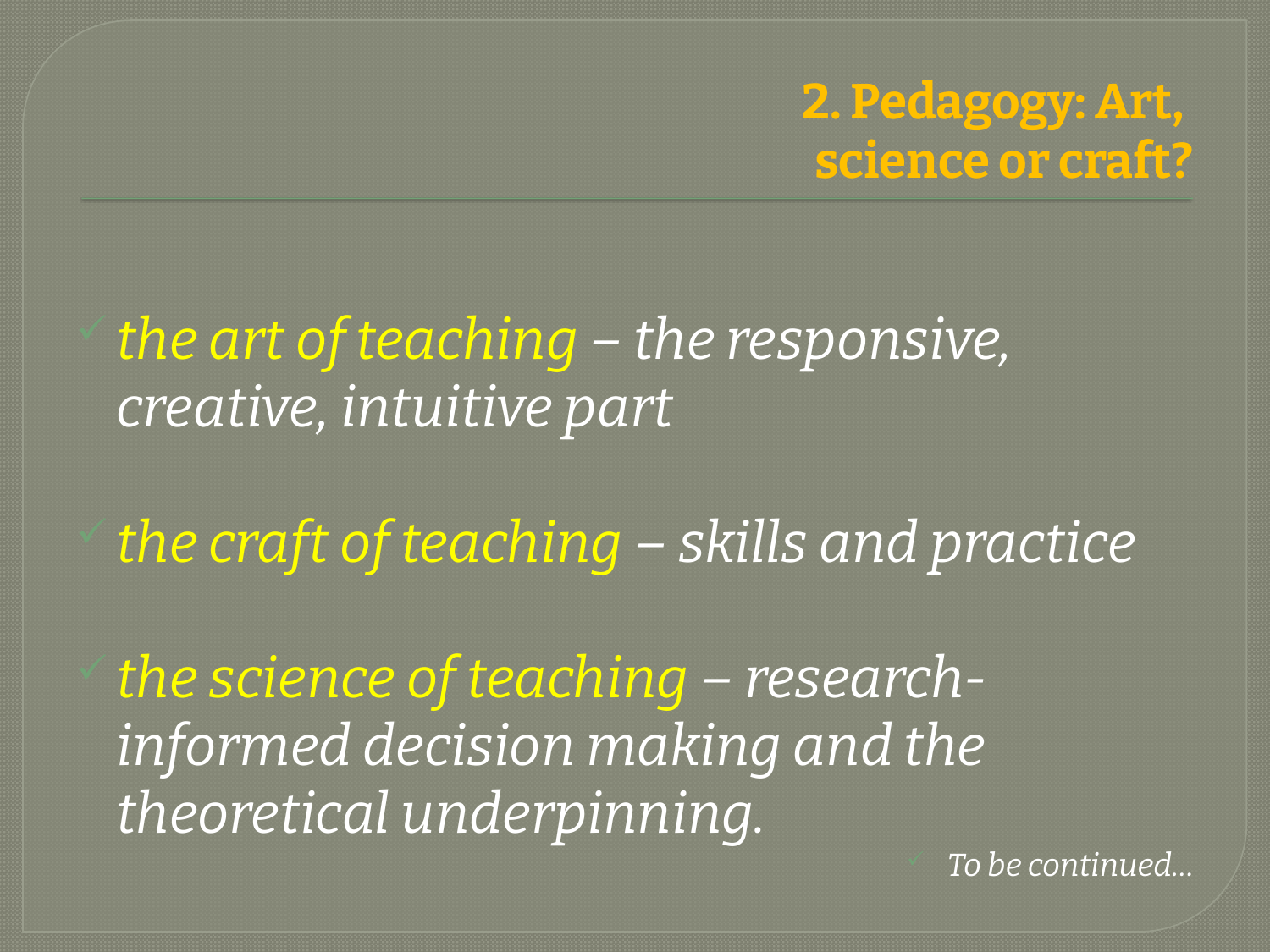

# 2. Pedagogy: Art, science or craft?

the art of teaching – the responsive, creative, intuitive part

the craft of teaching – skills and practice

the science of teaching – research-informed decision making and the theoretical underpinning.
To be continued…